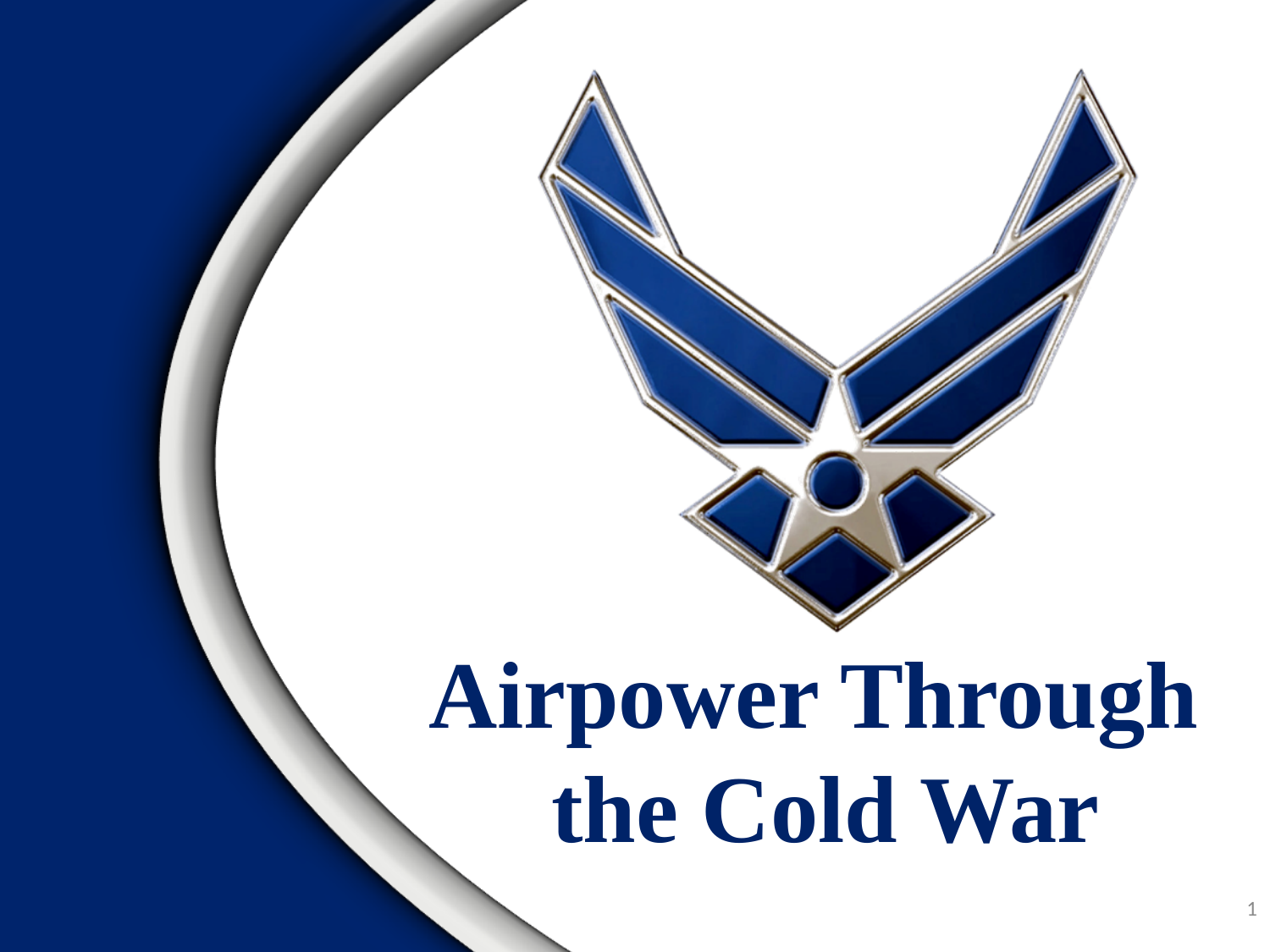

# Airpower Through  the Cold War

1